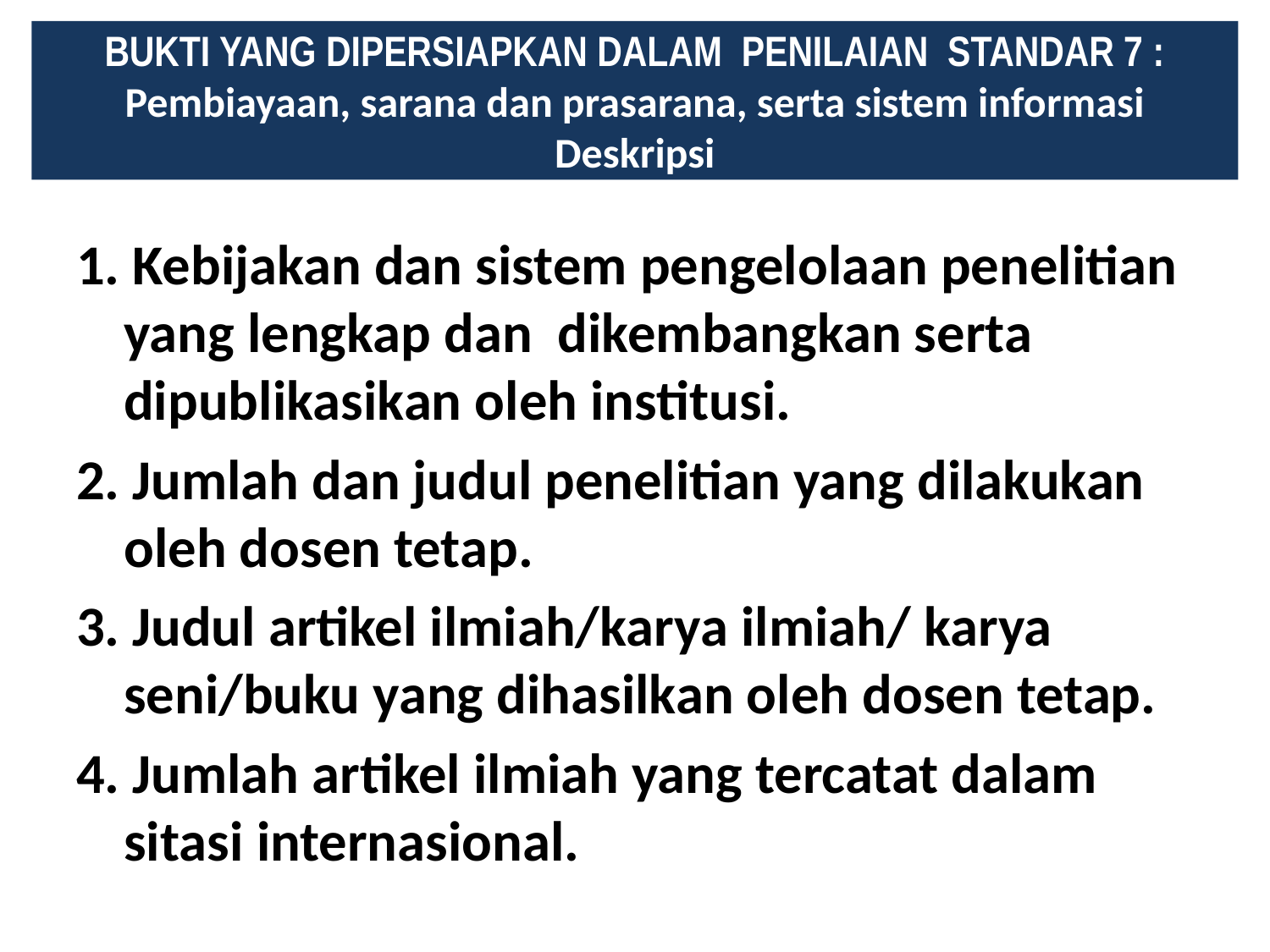

BUKTI YANG DIPERSIAPKAN DALAM  PENILAIAN  STANDAR 7 :
Pembiayaan, sarana dan prasarana, serta sistem informasi Deskripsi
#
1. Kebijakan dan sistem pengelolaan penelitian yang lengkap dan  dikembangkan serta dipublikasikan oleh institusi.
2. Jumlah dan judul penelitian yang dilakukan oleh dosen tetap.
3. Judul artikel ilmiah/karya ilmiah/ karya seni/buku yang dihasilkan oleh dosen tetap.
4. Jumlah artikel ilmiah yang tercatat dalam sitasi internasional.